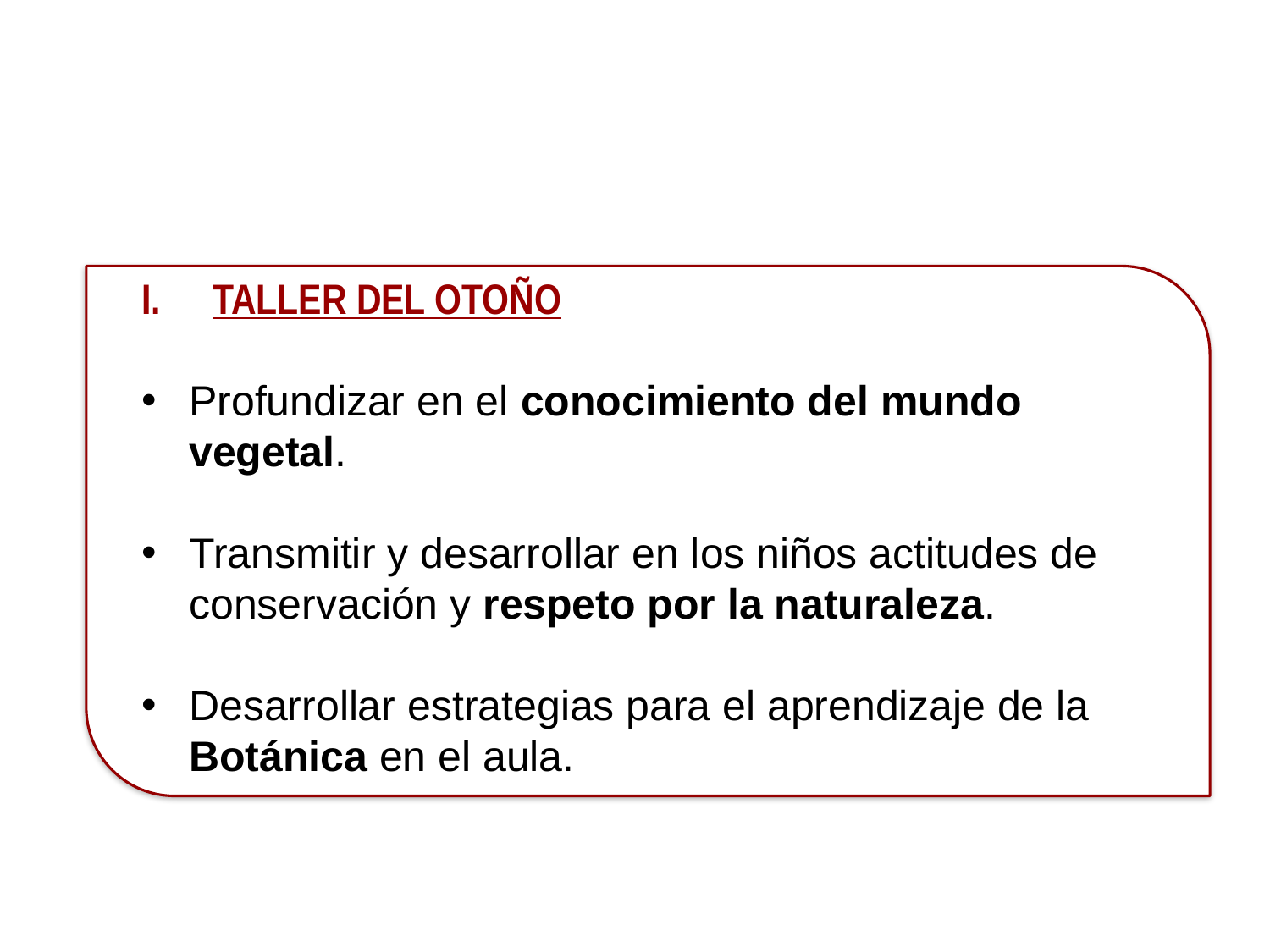

TALLER DEL OTOÑO

Profundizar en el conocimiento del mundo vegetal.

Transmitir y desarrollar en los niños actitudes de conservación y respeto por la naturaleza.

Desarrollar estrategias para el aprendizaje de la Botánica en el aula.